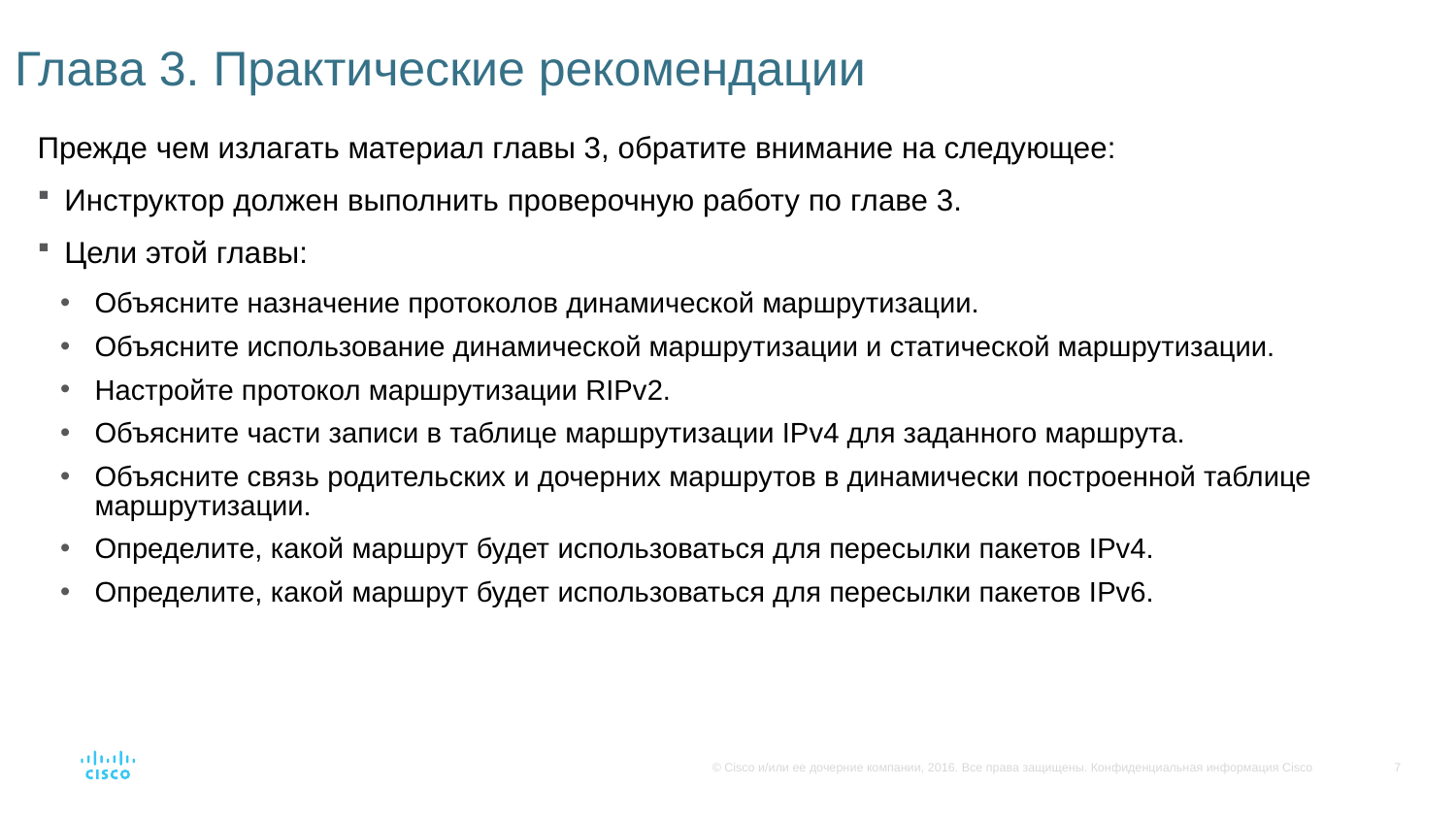

# Глава 3. Практические рекомендации
Прежде чем излагать материал главы 3, обратите внимание на следующее:
Инструктор должен выполнить проверочную работу по главе 3.
Цели этой главы:
Объясните назначение протоколов динамической маршрутизации.
Объясните использование динамической маршрутизации и статической маршрутизации.
Настройте протокол маршрутизации RIPv2.
Объясните части записи в таблице маршрутизации IPv4 для заданного маршрута.
Объясните связь родительских и дочерних маршрутов в динамически построенной таблице маршрутизации.
Определите, какой маршрут будет использоваться для пересылки пакетов IPv4.
Определите, какой маршрут будет использоваться для пересылки пакетов IPv6.